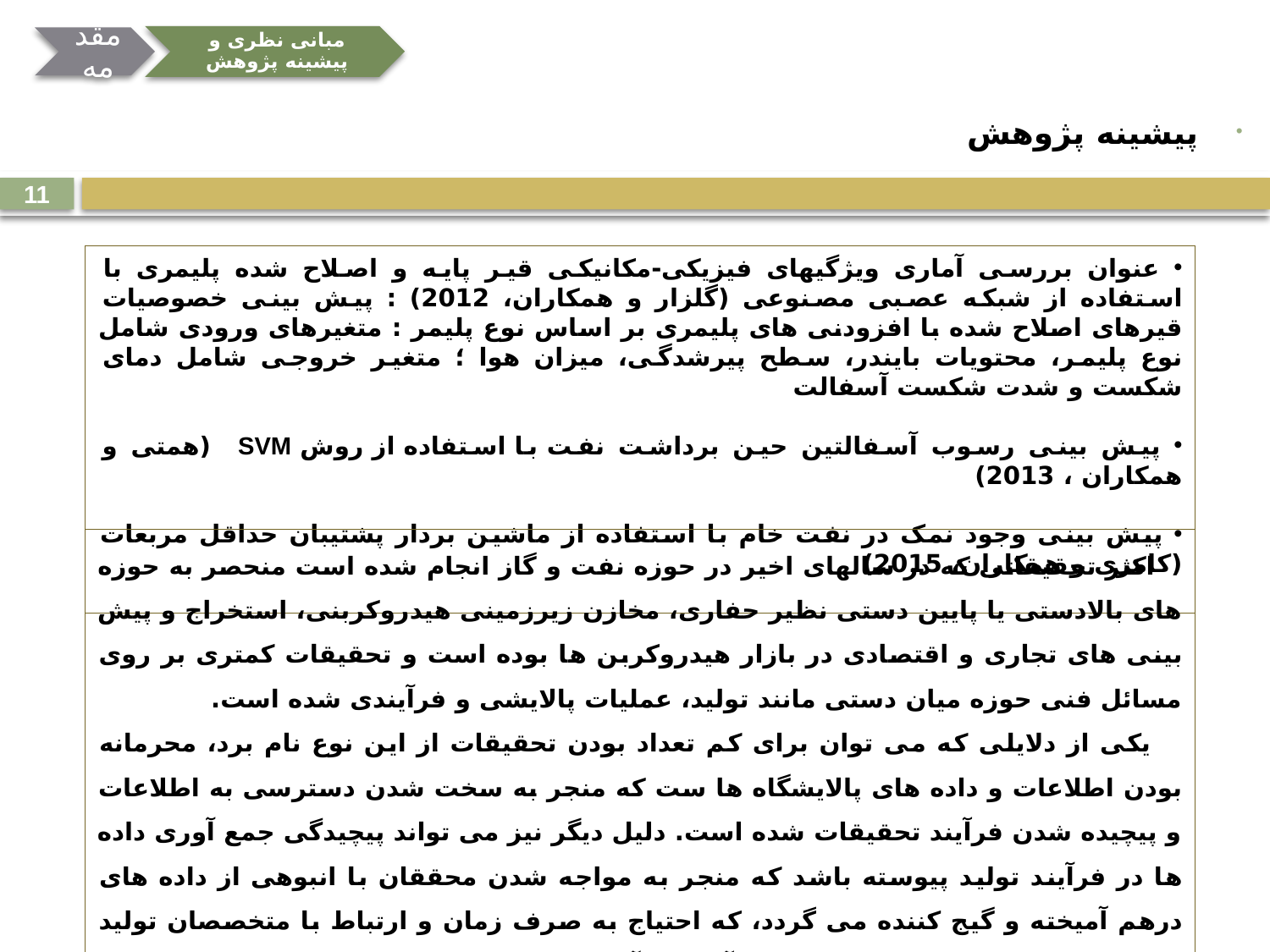

مقدمه
مبانی نظری و پیشینه پژوهش
پیشینه پژوهش
11
 عنوان بررسی آماری ویژگیهای فیزیکی-مکانیکی قیر پایه و اصلاح شده پلیمری با استفاده از شبکه عصبی مصنوعی (گلزار و همکاران، 2012) : پیش بینی خصوصیات قیرهای اصلاح شده با افزودنی های پلیمری بر اساس نوع پلیمر : متغیرهای ورودی شامل نوع پلیمر، محتویات بایندر، سطح پیرشدگی، میزان هوا ؛ متغیر خروجی شامل دمای شکست و شدت شکست آسفالت

 پیش بینی رسوب آسفالتین حین برداشت نفت با استفاده از روش SVM  (همتی و همکاران ، 2013)

 پیش بینی وجود نمک در نفت خام با استفاده از ماشین بردار پشتیبان حداقل مربعات (کامری و همکاران، 2015)

   اکثر تحقیقاتی که در سالهای اخیر در حوزه نفت و گاز انجام شده است منحصر به حوزه های بالادستی یا پایین دستی نظیر حفاری، مخازن زیرزمینی هیدروکربنی، استخراج و پیش بینی های تجاری و اقتصادی در بازار هیدروکربن ها بوده است و تحقیقات کمتری بر روی مسائل فنی حوزه میان دستی مانند تولید، عملیات پالایشی و فرآیندی شده است.
   یکی از دلایلی که می توان برای کم تعداد بودن تحقیقات از این نوع نام برد، محرمانه بودن اطلاعات و داده های پالایشگاه ها ست که منجر به سخت شدن دسترسی به اطلاعات و پیچیده شدن فرآیند تحقیقات شده است. دلیل دیگر نیز می تواند پیچیدگی جمع آوری داده ها در فرآیند تولید پیوسته باشد که منجر به مواجه شدن محققان با انبوهی از داده های درهم آمیخته و گیج کننده می گردد، که احتیاج به صرف زمان و ارتباط با متخصصان تولید دارد تا بتوان داده های موجود را جمع آوری و آماده سازی نمود.